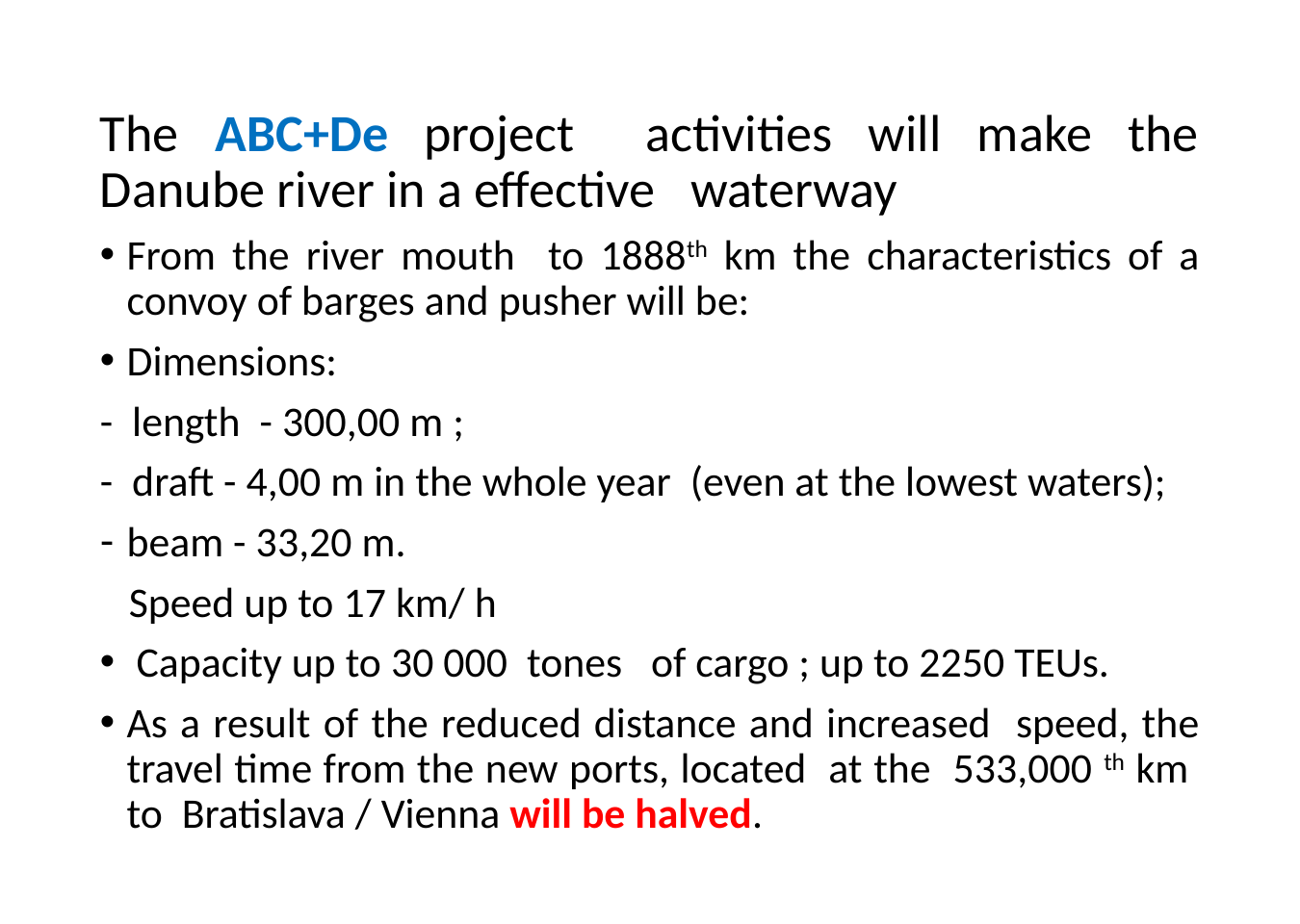

The ABC+De project  activities will make the Danube river in a effective   waterway
From the river mouth  to 1888th km the characteristics of a convoy of barges and pusher will be:
Dimensions:
-  length  - 300,00 m ;
-  draft - 4,00 m in the whole year  (even at the lowest waters);
beam - 33,20 m.
   Speed up to 17 km/ h
 Capacity up to 30 000  tones   of cargo ; up to 2250 TEUs.
As a result of the reduced distance and increased  speed, the travel time from the new ports, located  at the  533,000 th km  to  Bratislava / Vienna will be halved.